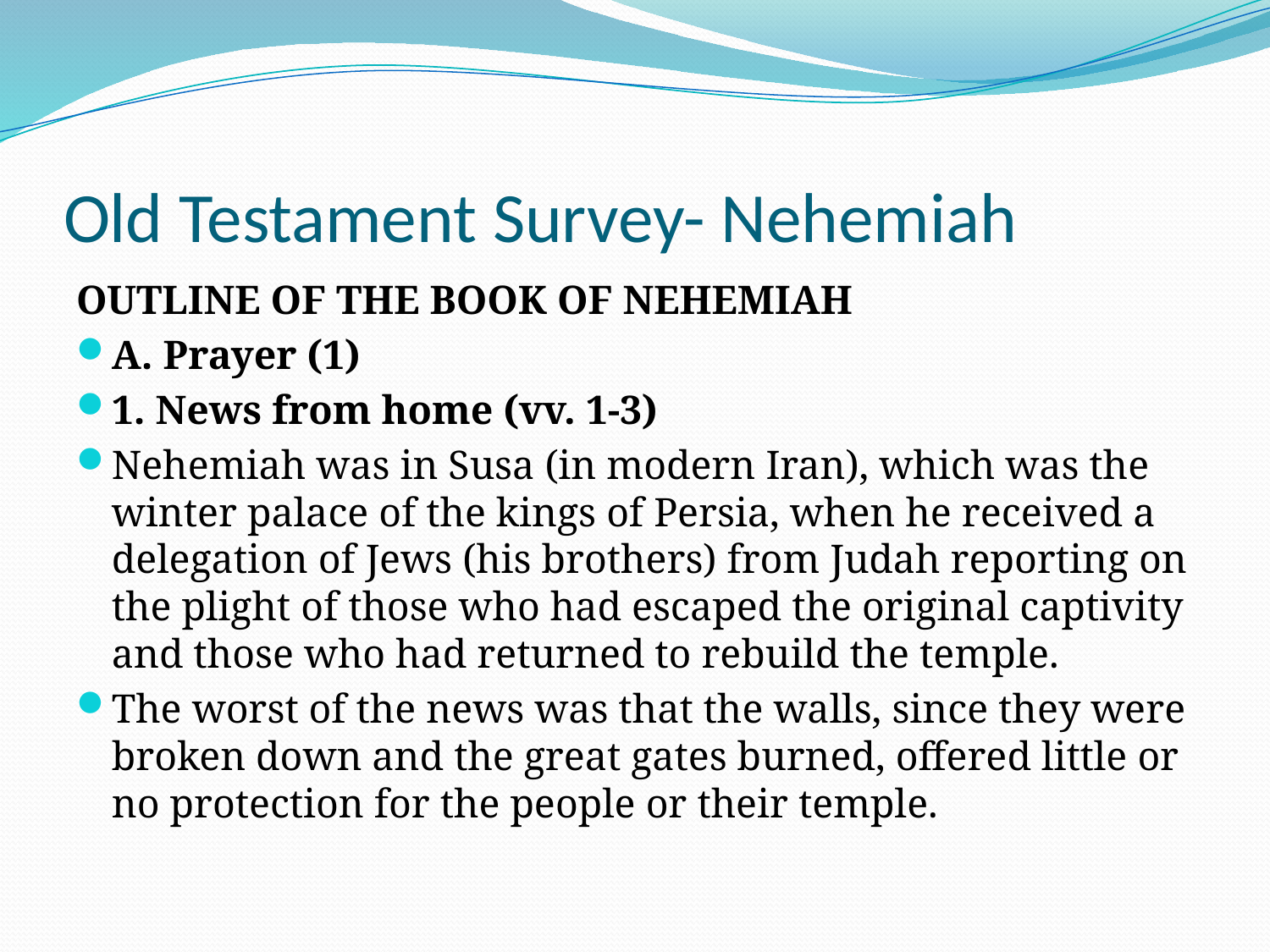

# Old Testament Survey- Nehemiah
OUTLINE OF THE BOOK OF NEHEMIAH
A. Prayer (1)
1. News from home (vv. 1-3)
Nehemiah was in Susa (in modern Iran), which was the winter palace of the kings of Persia, when he received a delegation of Jews (his brothers) from Judah reporting on the plight of those who had escaped the original captivity and those who had returned to rebuild the temple.
The worst of the news was that the walls, since they were broken down and the great gates burned, offered little or no protection for the people or their temple.